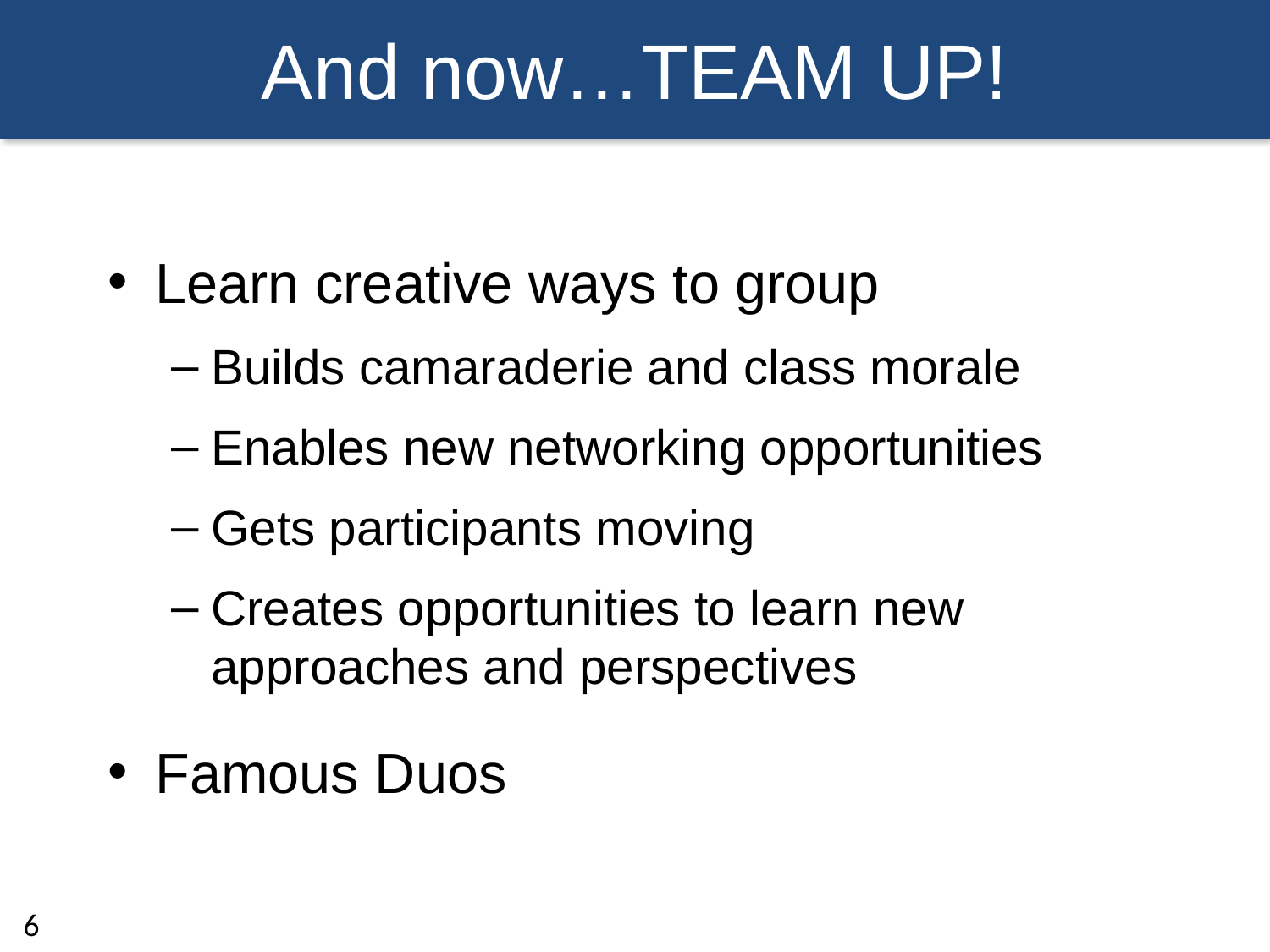

# And now…TEAM UP!
Learn creative ways to group
Builds camaraderie and class morale
Enables new networking opportunities
Gets participants moving
Creates opportunities to learn new approaches and perspectives
Famous Duos
6